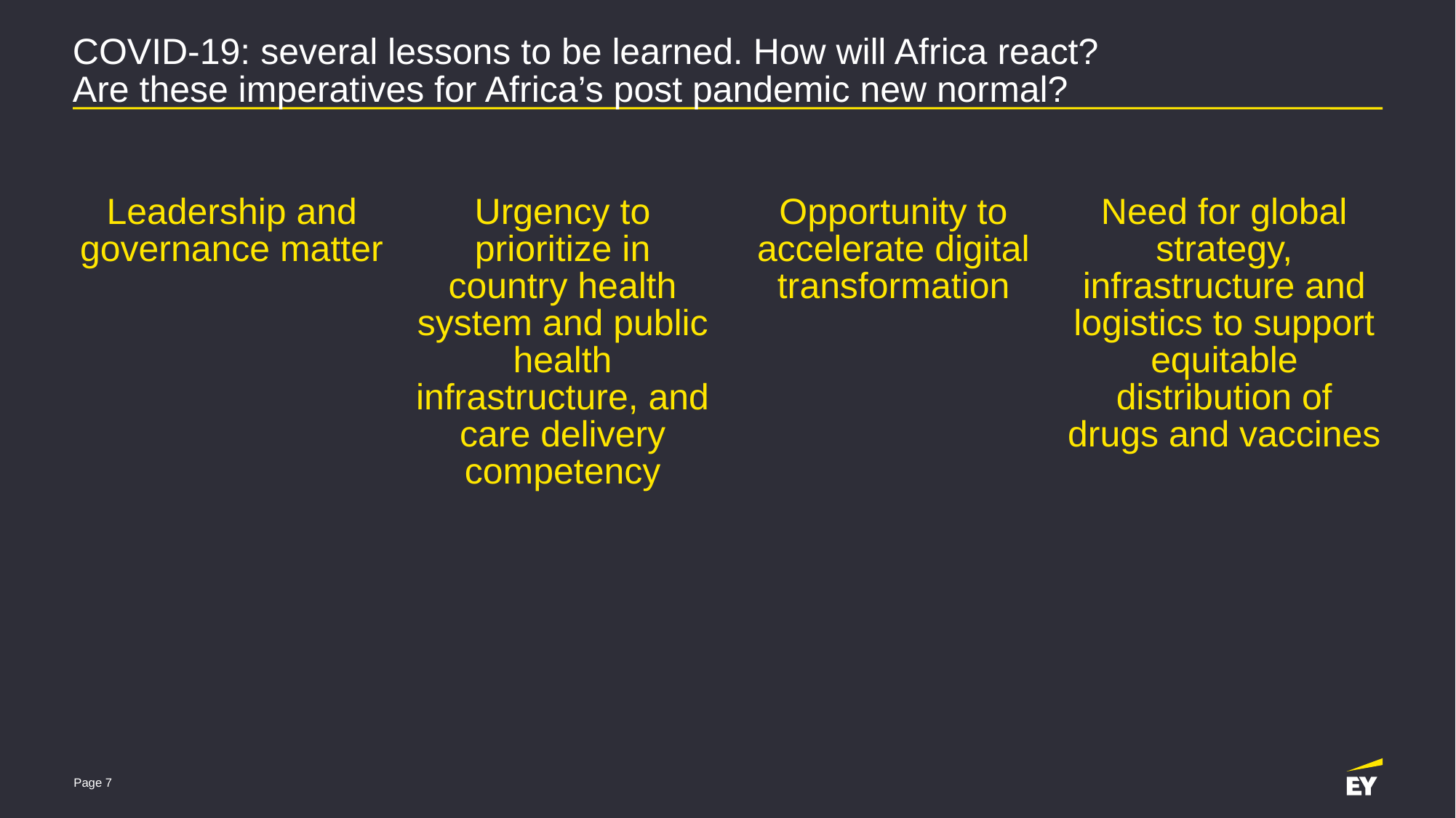

# COVID-19: several lessons to be learned. How will Africa react? Are these imperatives for Africa’s post pandemic new normal?
Leadership and governance matter
Urgency to prioritize in country health system and public health infrastructure, and care delivery competency
Opportunity to accelerate digital transformation
Need for global strategy, infrastructure and logistics to support equitable distribution of drugs and vaccines
Page 7